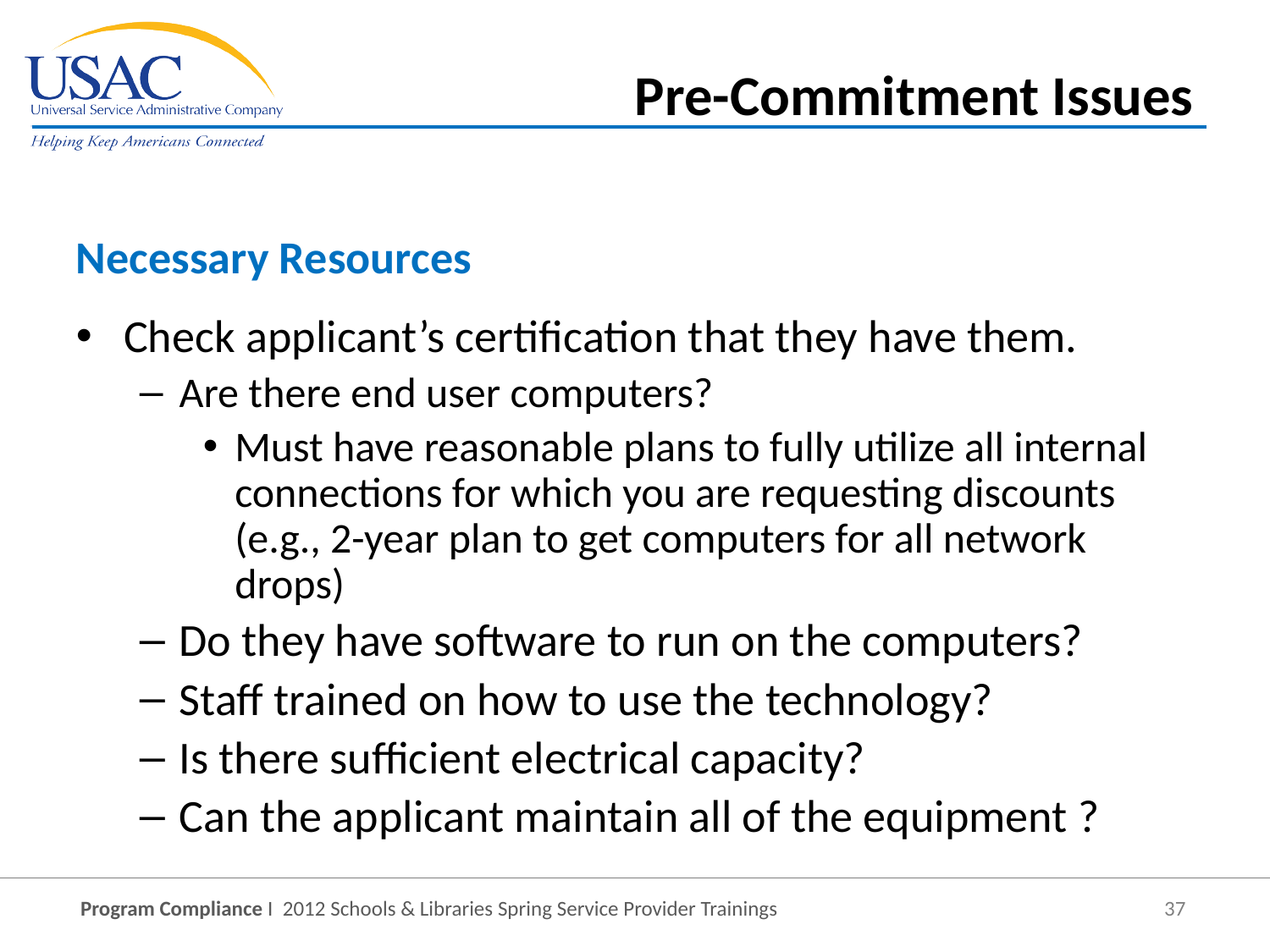

Pre-Commitment Issues
Necessary Resources
Check applicant’s certification that they have them.
Are there end user computers?
Must have reasonable plans to fully utilize all internal connections for which you are requesting discounts (e.g., 2-year plan to get computers for all network drops)
Do they have software to run on the computers?
Staff trained on how to use the technology?
Is there sufficient electrical capacity?
Can the applicant maintain all of the equipment ?